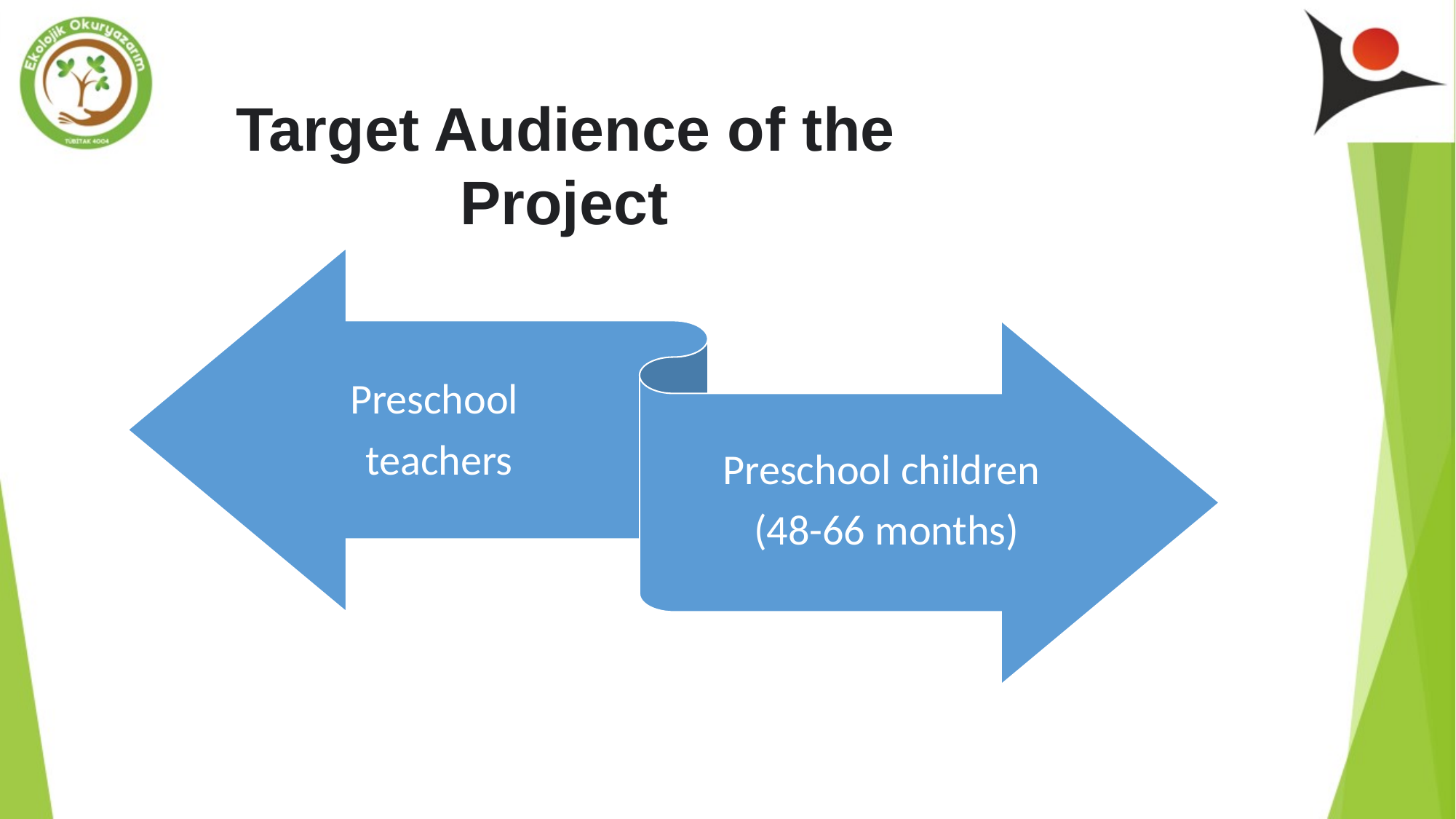

# Target Audience of the Project

Preschool
teachers
Preschool children
(48-66 months)